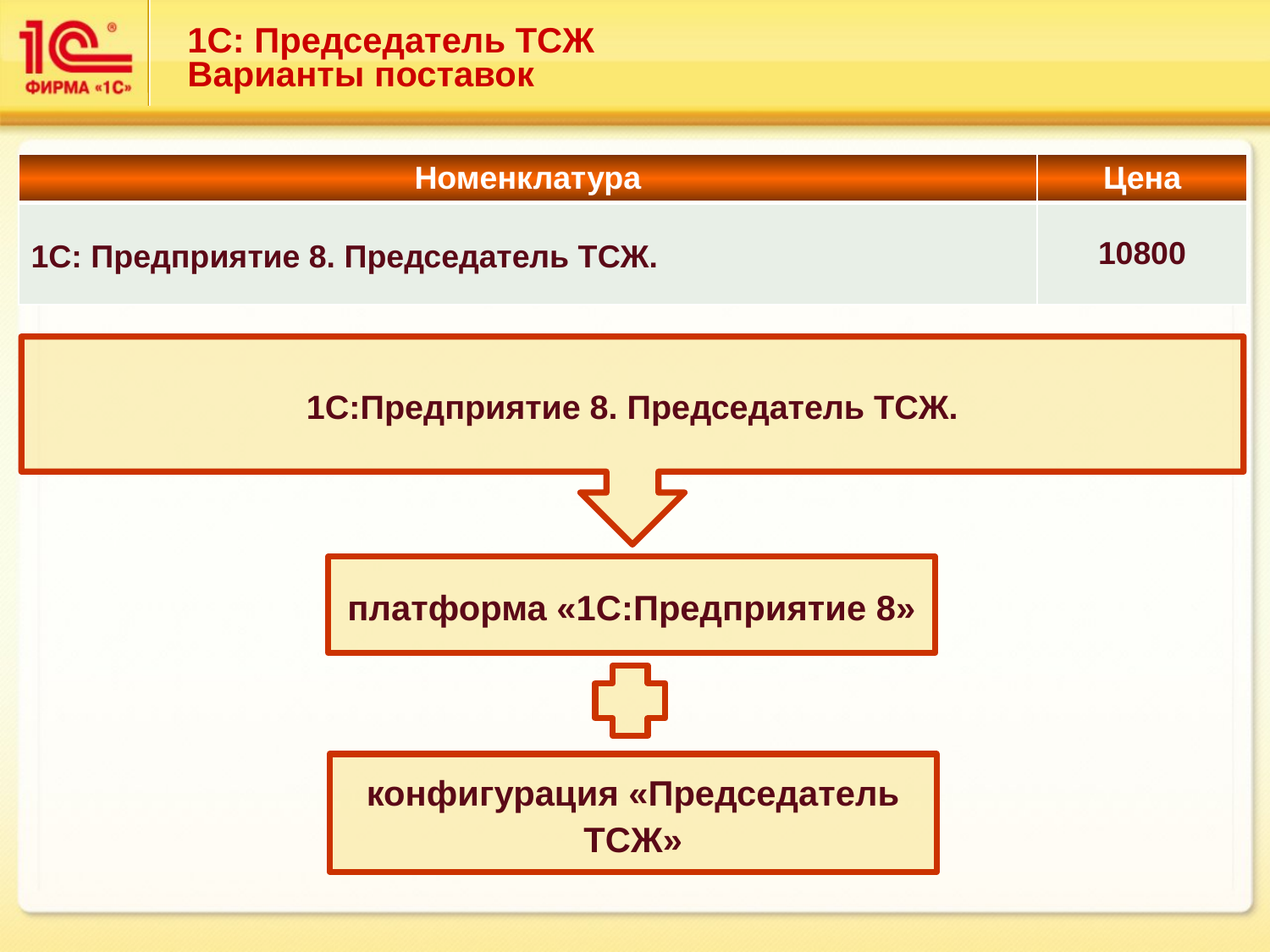

# 1С: Председатель ТСЖ Варианты поставок
| Номенклатура | Цена |
| --- | --- |
| 1С: Предприятие 8. Председатель ТСЖ. | 10800 |
1С:Предприятие 8. Председатель ТСЖ.
платформа «1С:Предприятие 8»

конфигурация «Председатель ТСЖ»